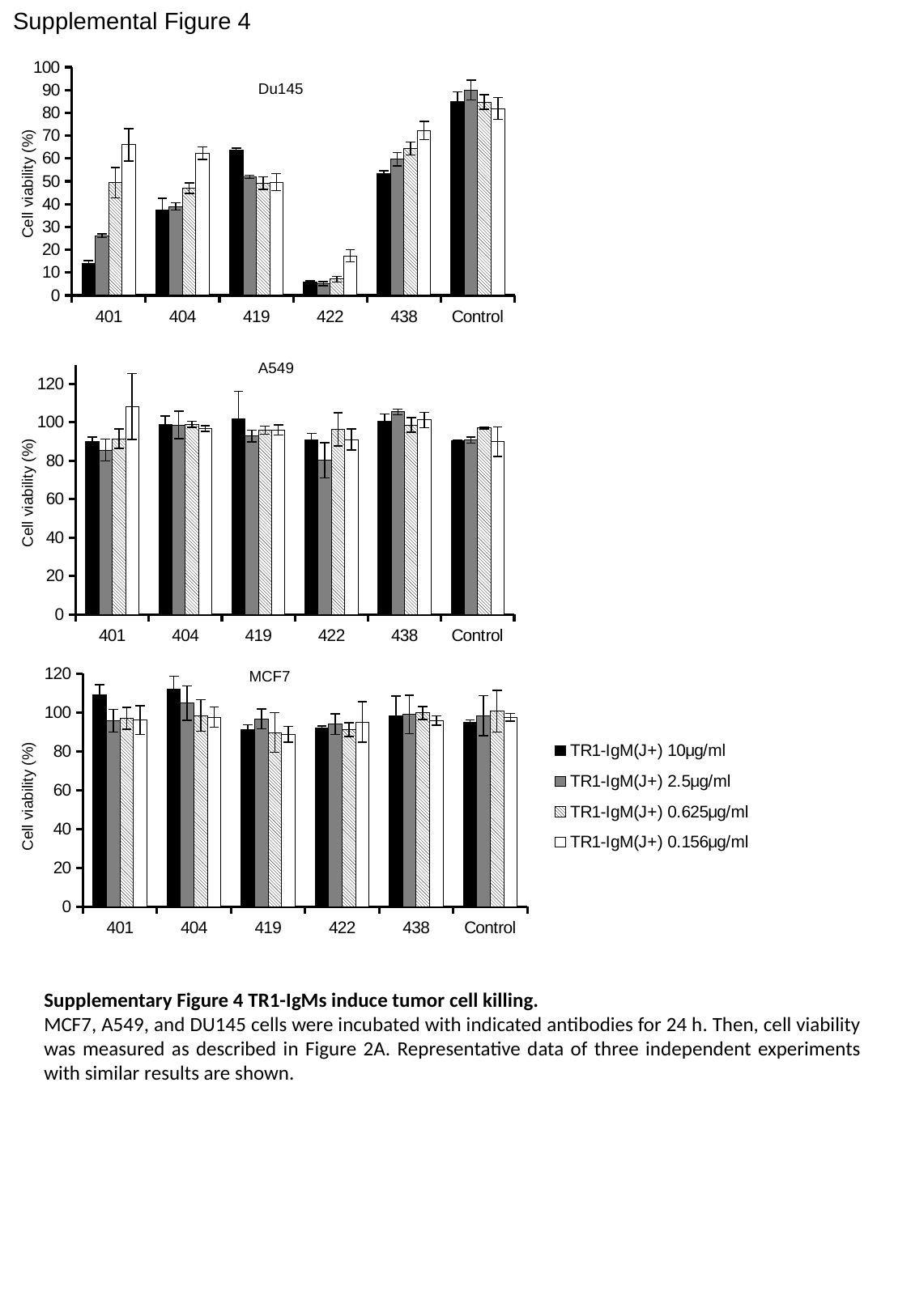

Supplemental Figure 4

### Chart

| Category | 10μg/ml | 2.5μg/ml | 0.625μg/ml | 0.156μg/ml |
|---|---|---|---|---|
| 401 | 13.86578333946755 | 26.19555882713777 | 49.30928720402405 | 65.95509753404487 |
| 404 | 37.24941724941725 | 38.94000736106 | 46.95129431971533 | 62.30155809103177 |
| 419 | 63.56275303643725 | 51.90283400809717 | 49.24058397742608 | 49.63808121702858 |
| 422 | 5.687645687645687 | 5.088946141577721 | 7.110783952889213 | 17.30094466936572 |
| 438 | 53.19592688013741 | 59.71782603361547 | 64.37737700895588 | 72.17519322782474 |
| Control | 84.8975585817691 | 90.0282173966384 | 84.74297632192368 | 81.8746166114587 |
Du145
Cell viability (%)
A549

### Chart

| Category | TR1-IgM(J+) 10μg/ml | TR1-IgM(J+) 2.5μg/ml | TR1-IgM(J+) 0.625μg/ml | TR1-IgM(J+) 0.156μg/ml |
|---|---|---|---|---|
| 401 | 89.84236350349721 | 85.58043637122869 | 91.48397536277274 | 108.2132790479173 |
| 404 | 98.70811149389289 | 98.60371646309635 | 98.91690155548595 | 96.8316108153252 |
| 419 | 101.6703204927446 | 92.87112433448162 | 95.87639628353683 | 96.05647771166086 |
| 422 | 90.8027977868253 | 80.28499843407454 | 96.28092702787347 | 91.04290635765733 |
| 438 | 100.362772732018 | 105.3867835891012 | 98.64286459964507 | 101.1874934753106 |
| Control | 90.52876083098435 | 90.71667188641821 | 96.98820336152 | 89.9076103977451 |
Cell viability (%)

### Chart

| Category | TR1-IgM(J+) 10μg/ml | TR1-IgM(J+) 2.5μg/ml | TR1-IgM(J+) 0.625μg/ml | TR1-IgM(J+) 0.156μg/ml |
|---|---|---|---|---|
| 401 | 109.2373316341882 | 95.67956954990353 | 97.05481512947131 | 96.05479743004301 |
| 404 | 112.1860563903786 | 104.810704614241 | 98.4495300801784 | 97.60349740703371 |
| 419 | 91.27064195826475 | 96.70790633462538 | 89.68123329616454 | 88.85997982265162 |
| 422 | 91.9892387475884 | 93.95741517548979 | 91.11842687481195 | 95.08132887307741 |
| 438 | 98.23182711198424 | 98.9698932724473 | 99.76636754632825 | 95.83532451901804 |
| Control | 95.05654967344555 | 98.3574930529744 | 100.6991274181844 | 97.58225809306356 |
MCF7
Cell viability (%)
Supplementary Figure 4 TR1-IgMs induce tumor cell killing.
MCF7, A549, and DU145 cells were incubated with indicated antibodies for 24 h. Then, cell viability was measured as described in Figure 2A. Representative data of three independent experiments with similar results are shown.